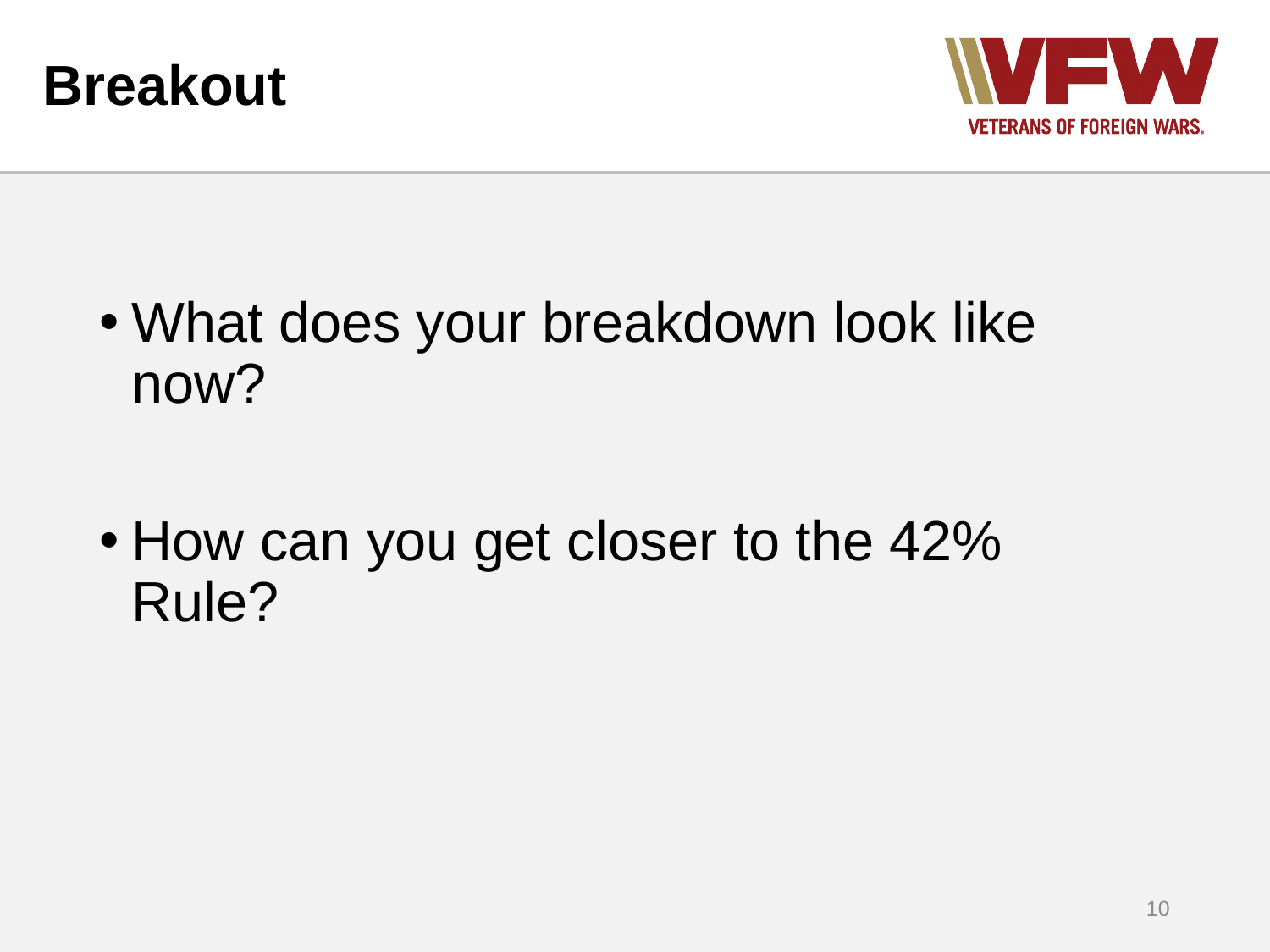

# Breakout

What does your breakdown look like now?

How can you get closer to the 42% Rule?

10